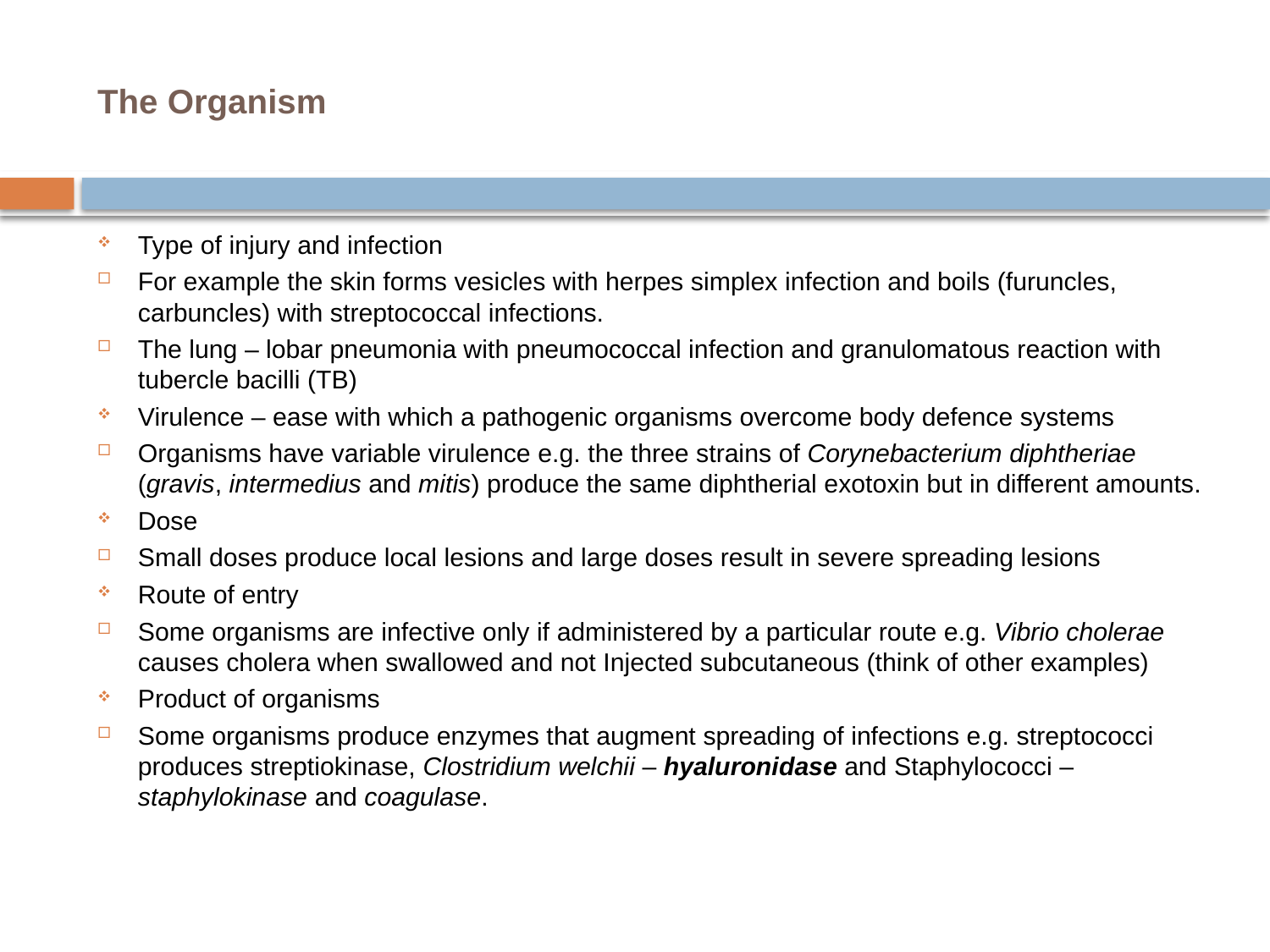

# The Organism
Type of injury and infection
For example the skin forms vesicles with herpes simplex infection and boils (furuncles, carbuncles) with streptococcal infections.
The lung – lobar pneumonia with pneumococcal infection and granulomatous reaction with tubercle bacilli (TB)
Virulence – ease with which a pathogenic organisms overcome body defence systems
Organisms have variable virulence e.g. the three strains of Corynebacterium diphtheriae (gravis, intermedius and mitis) produce the same diphtherial exotoxin but in different amounts.
Dose
Small doses produce local lesions and large doses result in severe spreading lesions
Route of entry
Some organisms are infective only if administered by a particular route e.g. Vibrio cholerae causes cholera when swallowed and not Injected subcutaneous (think of other examples)
Product of organisms
Some organisms produce enzymes that augment spreading of infections e.g. streptococci produces streptiokinase, Clostridium welchii – hyaluronidase and Staphylococci – staphylokinase and coagulase.